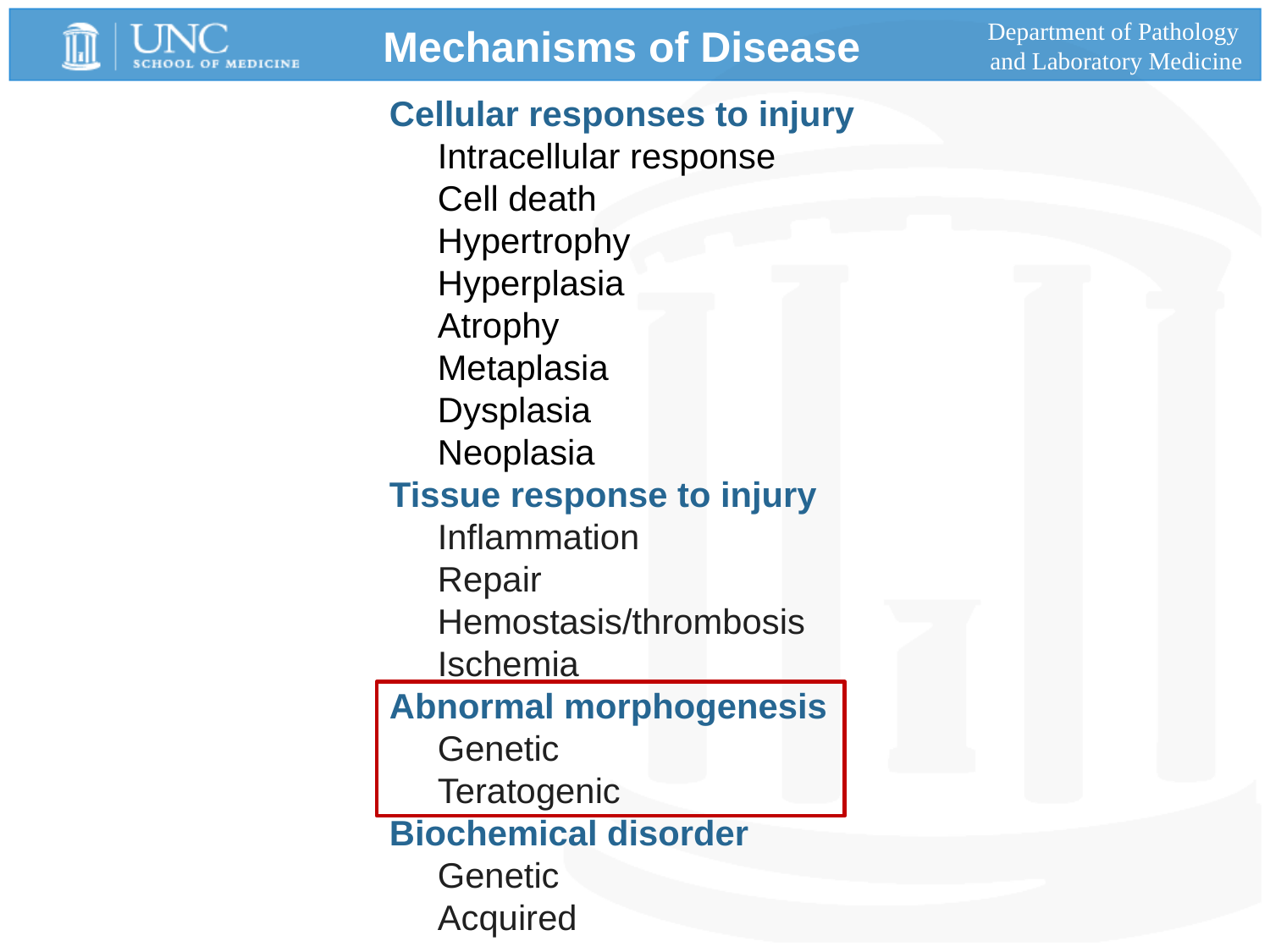

Department of Pathology
and Laboratory Medicine
Mechanisms of Disease
Cellular responses to injury
	Intracellular response
	Cell death
	Hypertrophy
	Hyperplasia
	Atrophy
	Metaplasia
	Dysplasia
	Neoplasia
Tissue response to injury
	Inflammation
	Repair
	Hemostasis/thrombosis
	Ischemia
Abnormal morphogenesis
	Genetic
	Teratogenic
Biochemical disorder
	Genetic
	Acquired